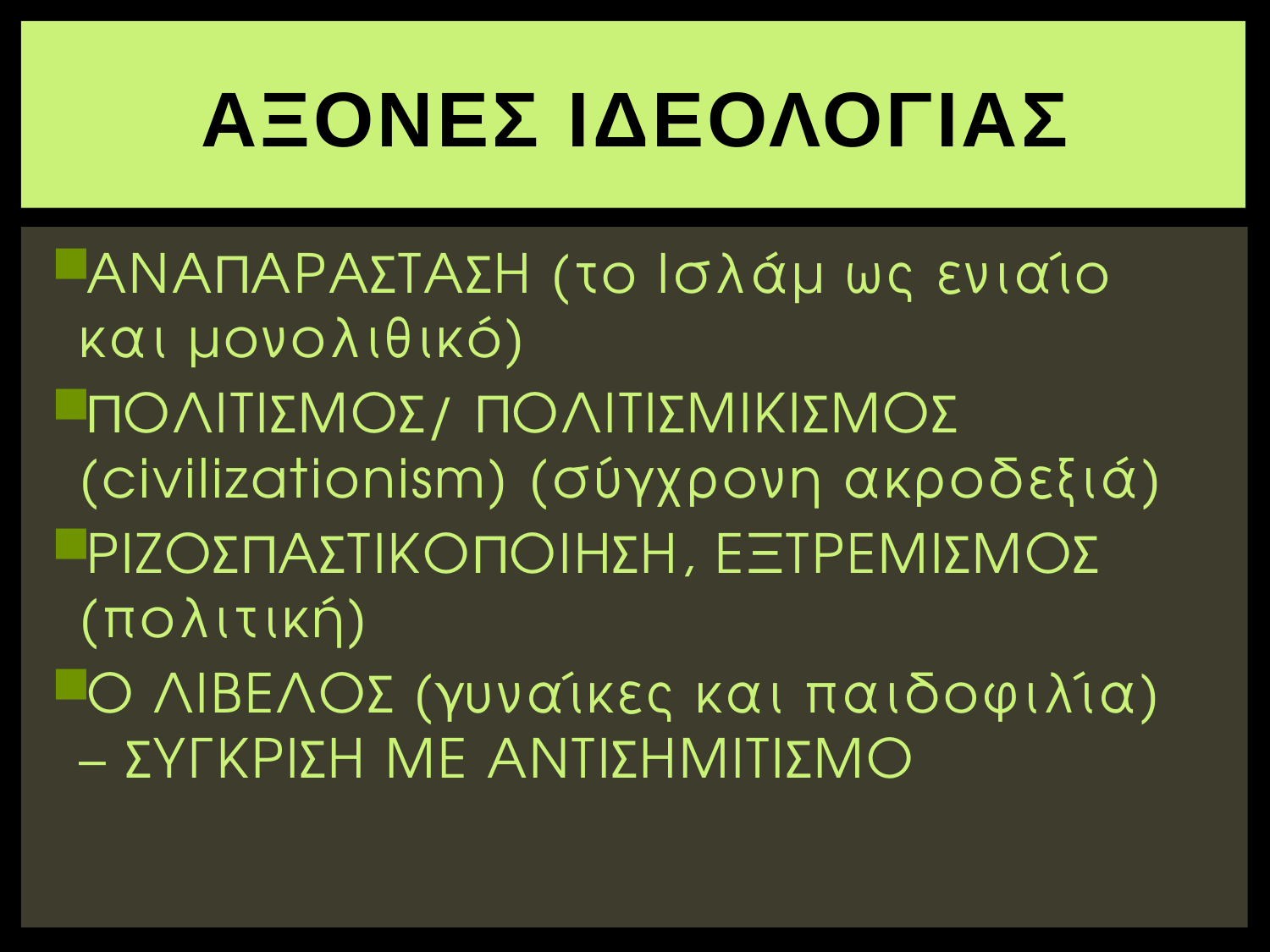

# ΑΞΟΝΕΣ ΙΔΕΟΛΟΓΙΑΣ
ΑΝΑΠΑΡΑΣΤΑΣΗ (το Ισλάμ ως ενιαίο και μονολιθικό)
ΠΟΛΙΤΙΣΜΟΣ/ ΠΟΛΙΤΙΣΜΙΚΙΣΜΟΣ (civilizationism) (σύγχρονη ακροδεξιά)
ΡΙΖΟΣΠΑΣΤΙΚΟΠΟΙΗΣΗ, ΕΞΤΡΕΜΙΣΜΟΣ (πολιτική)
Ο ΛΙΒΕΛΟΣ (γυναίκες και παιδοφιλία) – ΣΥΓΚΡΙΣΗ ΜΕ ΑΝΤΙΣΗΜΙΤΙΣΜΟ